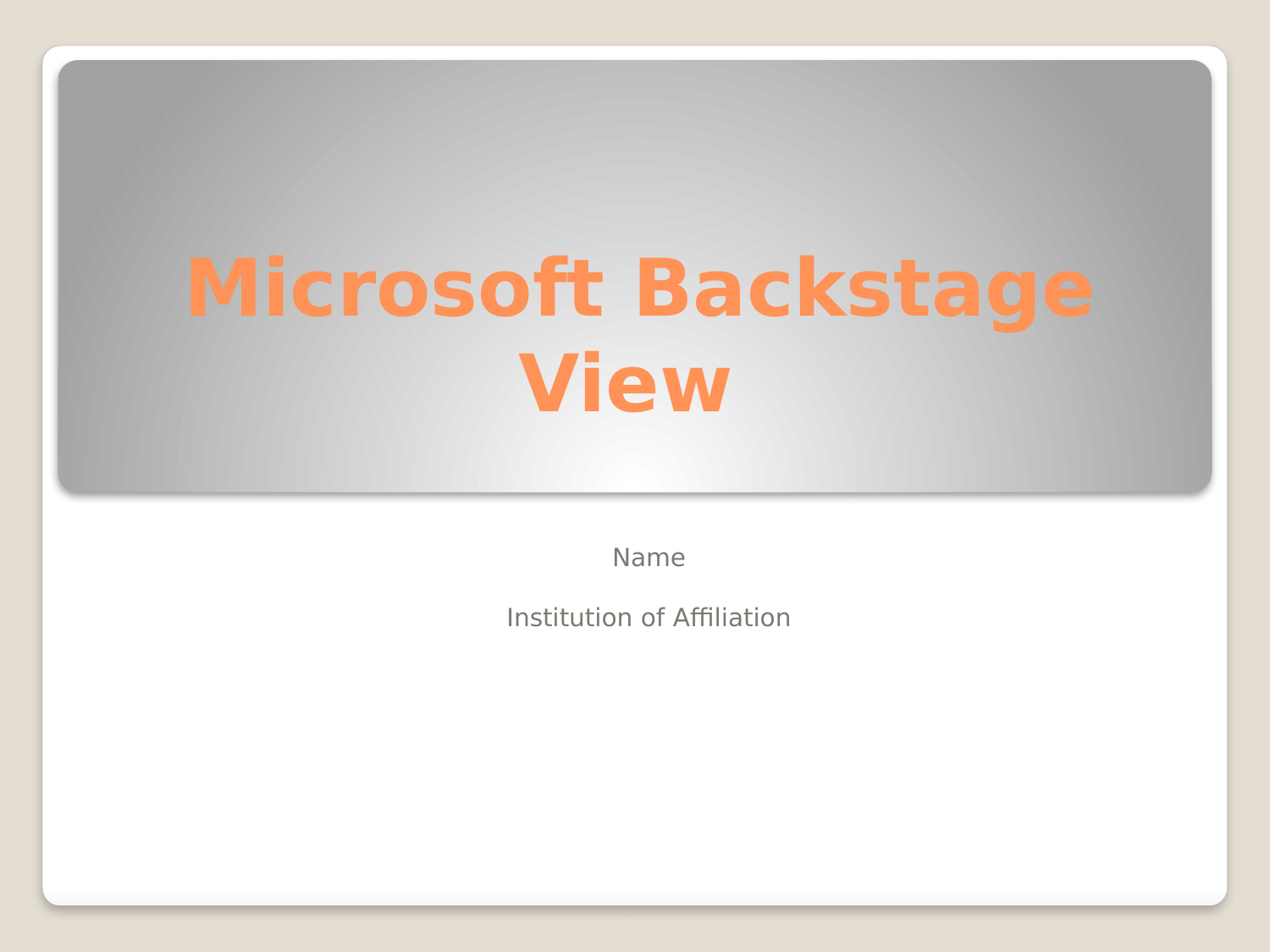

# Microsoft Backstage View
Name
Institution of Affiliation